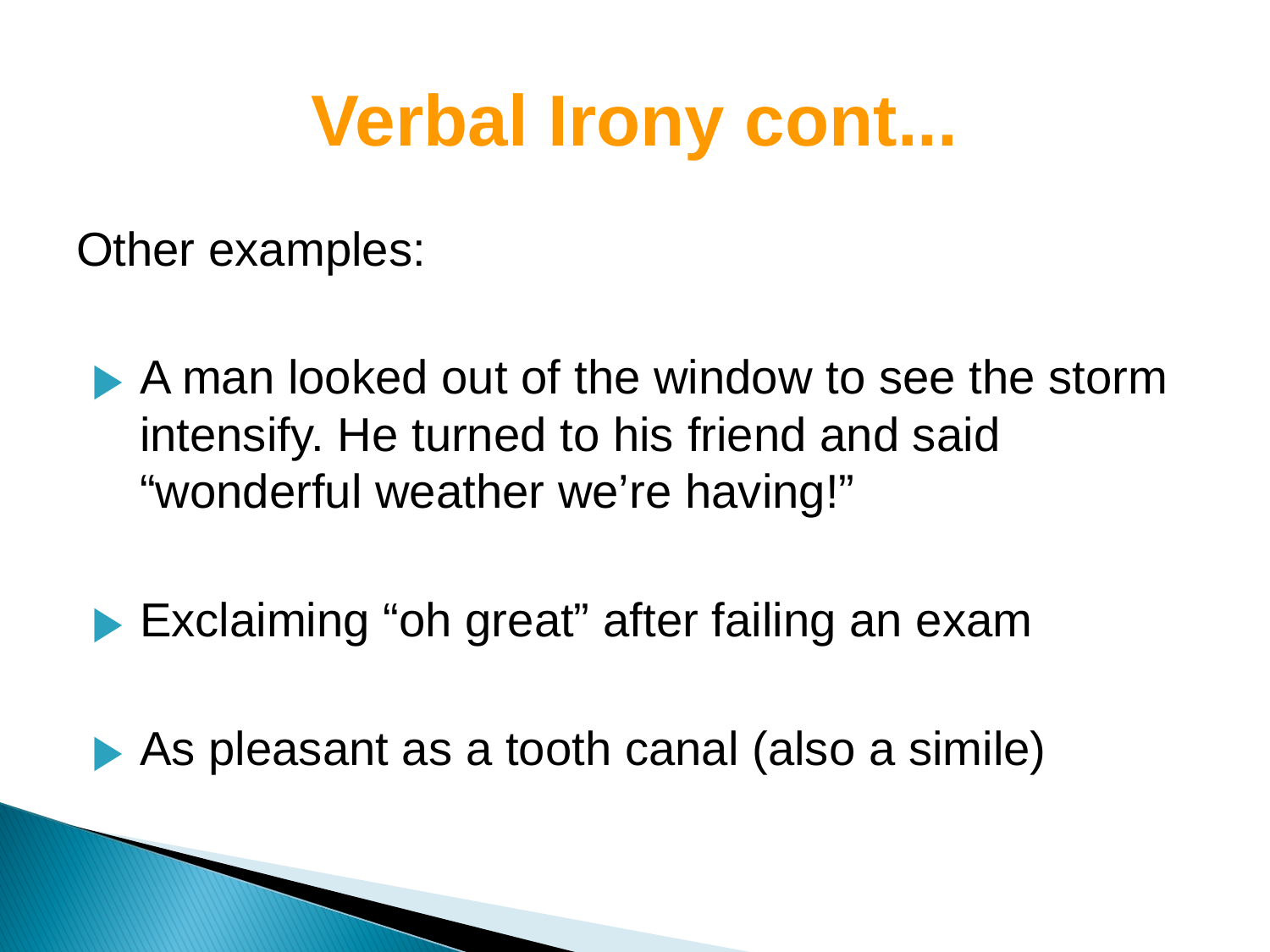

# Verbal Irony cont...
Other examples:

A man looked out of the window to see the storm intensify. He turned to his friend and said “wonderful weather we’re having!”

Exclaiming “oh great” after failing an exam

As pleasant as a tooth canal (also a simile)